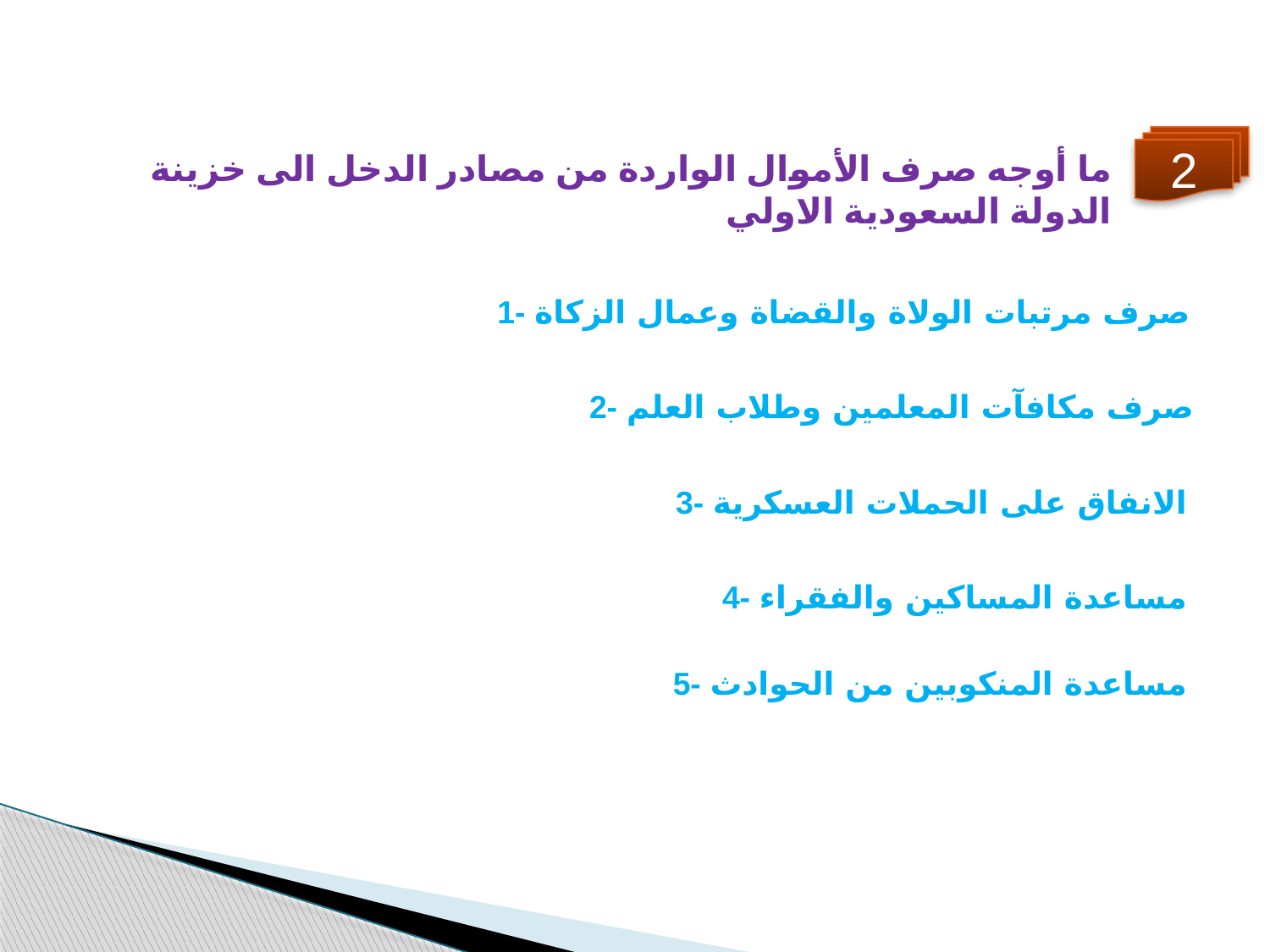

2
ما أوجه صرف الأموال الواردة من مصادر الدخل الى خزينة الدولة السعودية الاولي
1- صرف مرتبات الولاة والقضاة وعمال الزكاة
2- صرف مكافآت المعلمين وطلاب العلم
3- الانفاق على الحملات العسكرية
4- مساعدة المساكين والفقراء
5- مساعدة المنكوبين من الحوادث